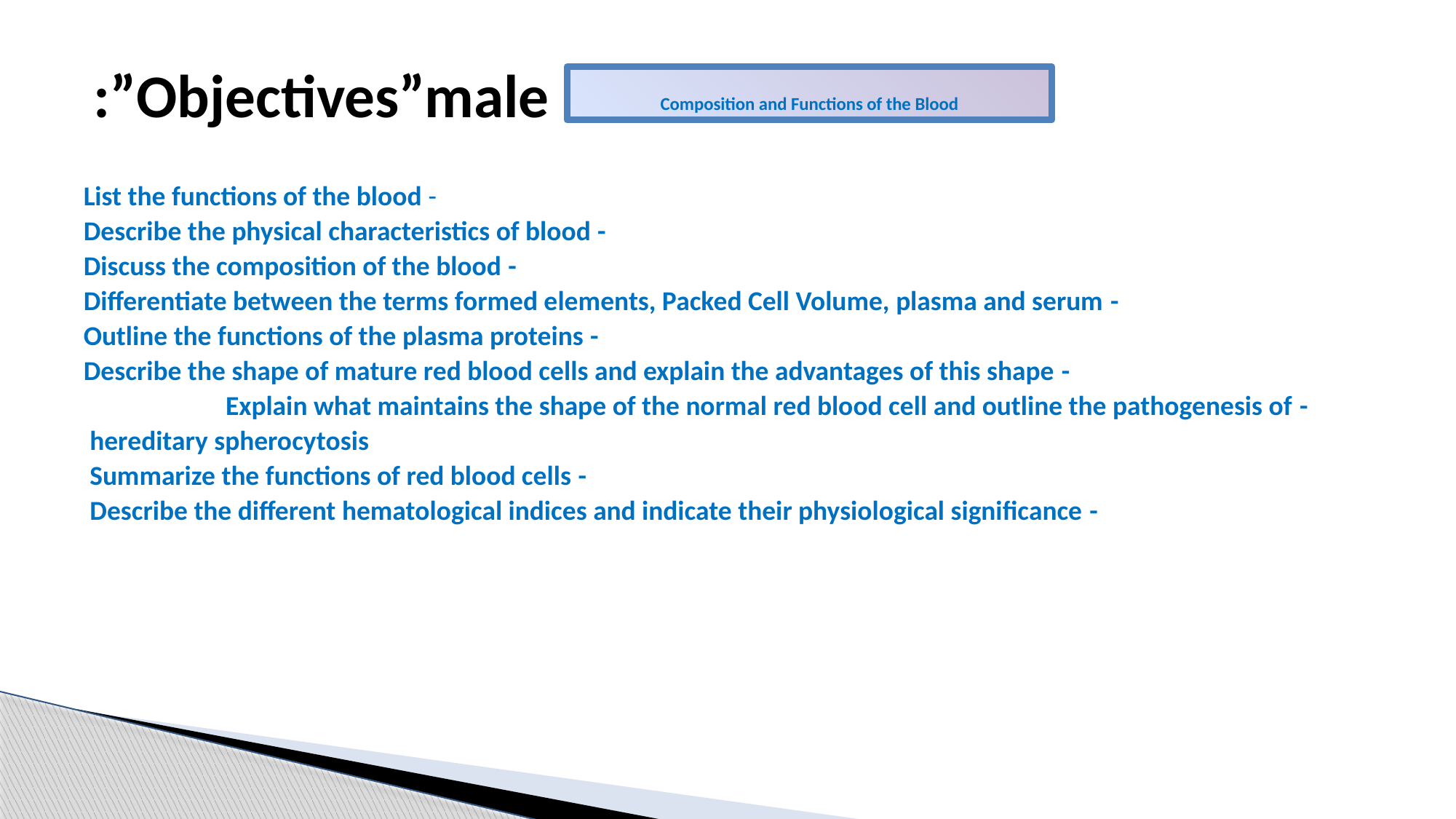

# Objectives”male”:
Composition and Functions of the Blood
 - List the functions of the blood
 - Describe the physical characteristics of blood
 - Discuss the composition of the blood
 - Differentiate between the terms formed elements, Packed Cell Volume, plasma and serum
 - Outline the functions of the plasma proteins
 - Describe the shape of mature red blood cells and explain the advantages of this shape
 - Explain what maintains the shape of the normal red blood cell and outline the pathogenesis of
   hereditary spherocytosis
 - Summarize the functions of red blood cells
 - Describe the different hematological indices and indicate their physiological significance